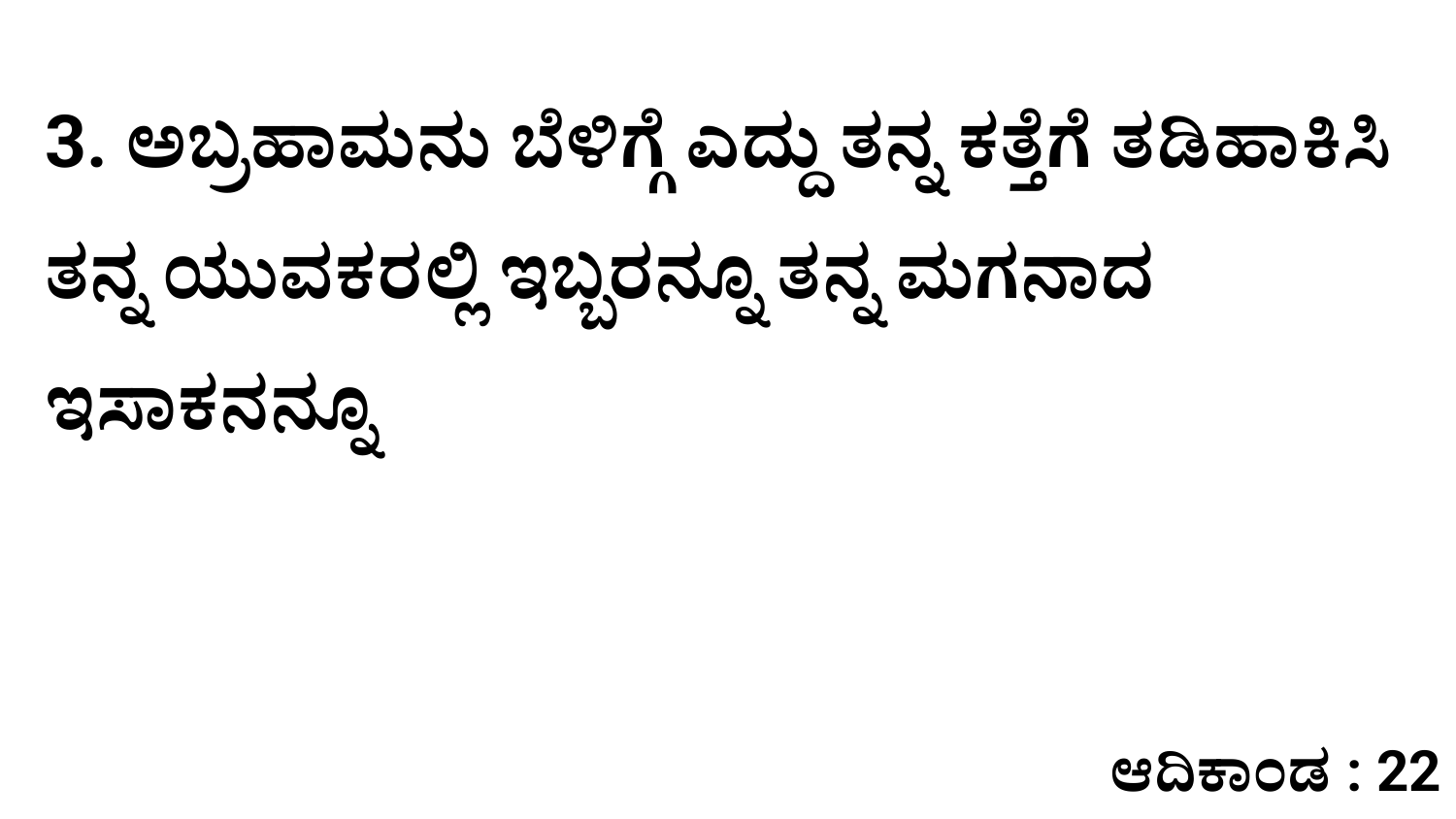

3. ಅಬ್ರಹಾಮನು ಬೆಳಿಗ್ಗೆ ಎದ್ದು ತನ್ನ ಕತ್ತೆಗೆ ತಡಿಹಾಕಿಸಿ ತನ್ನ ಯುವಕರಲ್ಲಿ ಇಬ್ಬರನ್ನೂ ತನ್ನ ಮಗನಾದ ಇಸಾಕನನ್ನೂ
ಆದಿಕಾಂಡ : 22